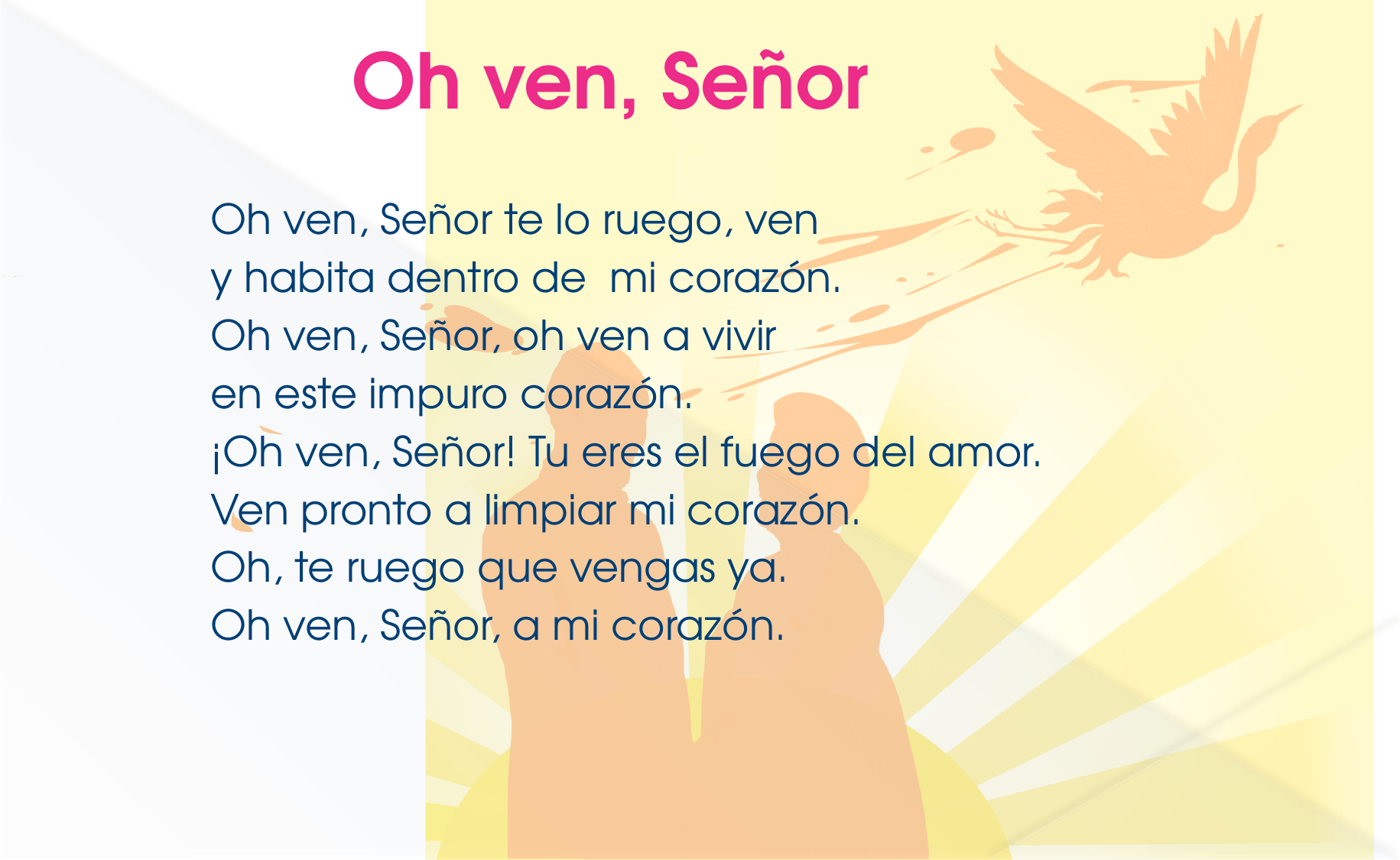

Oh ven, Señor
Oh ven, Señor te lo ruego, ven
y habita dentro de  mi corazón.
Oh ven, Señor, oh ven a vivir
en este impuro corazón.
¡Oh ven, Señor! Tu eres el fuego del amor.
Ven pronto a limpiar mi corazón.
Oh, te ruego que vengas ya.
Oh ven, Señor, a mi corazón.